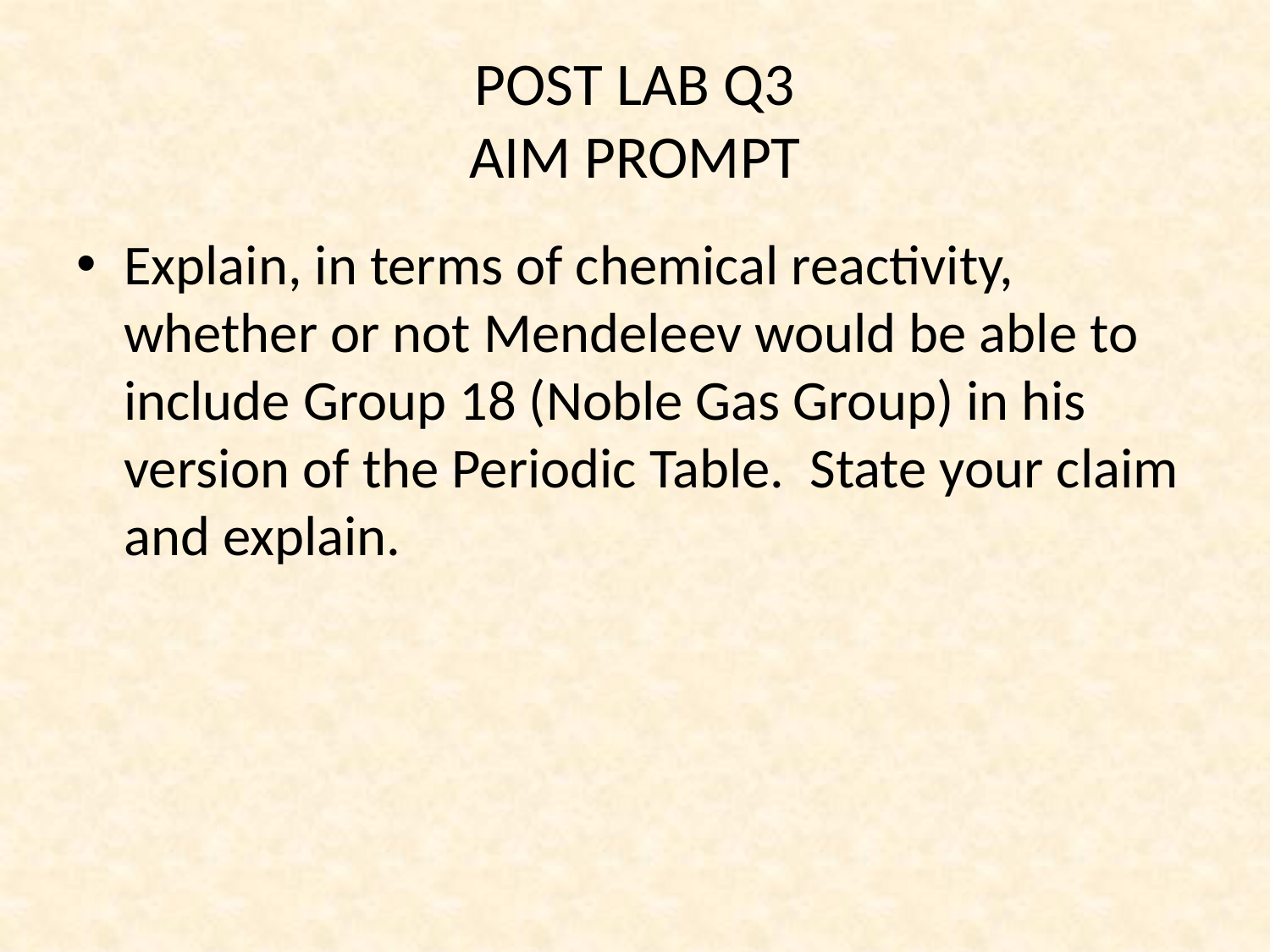

# POST LAB Q3 AIM PROMPT
Explain, in terms of chemical reactivity, whether or not Mendeleev would be able to include Group 18 (Noble Gas Group) in his version of the Periodic Table.  State your claim and explain.